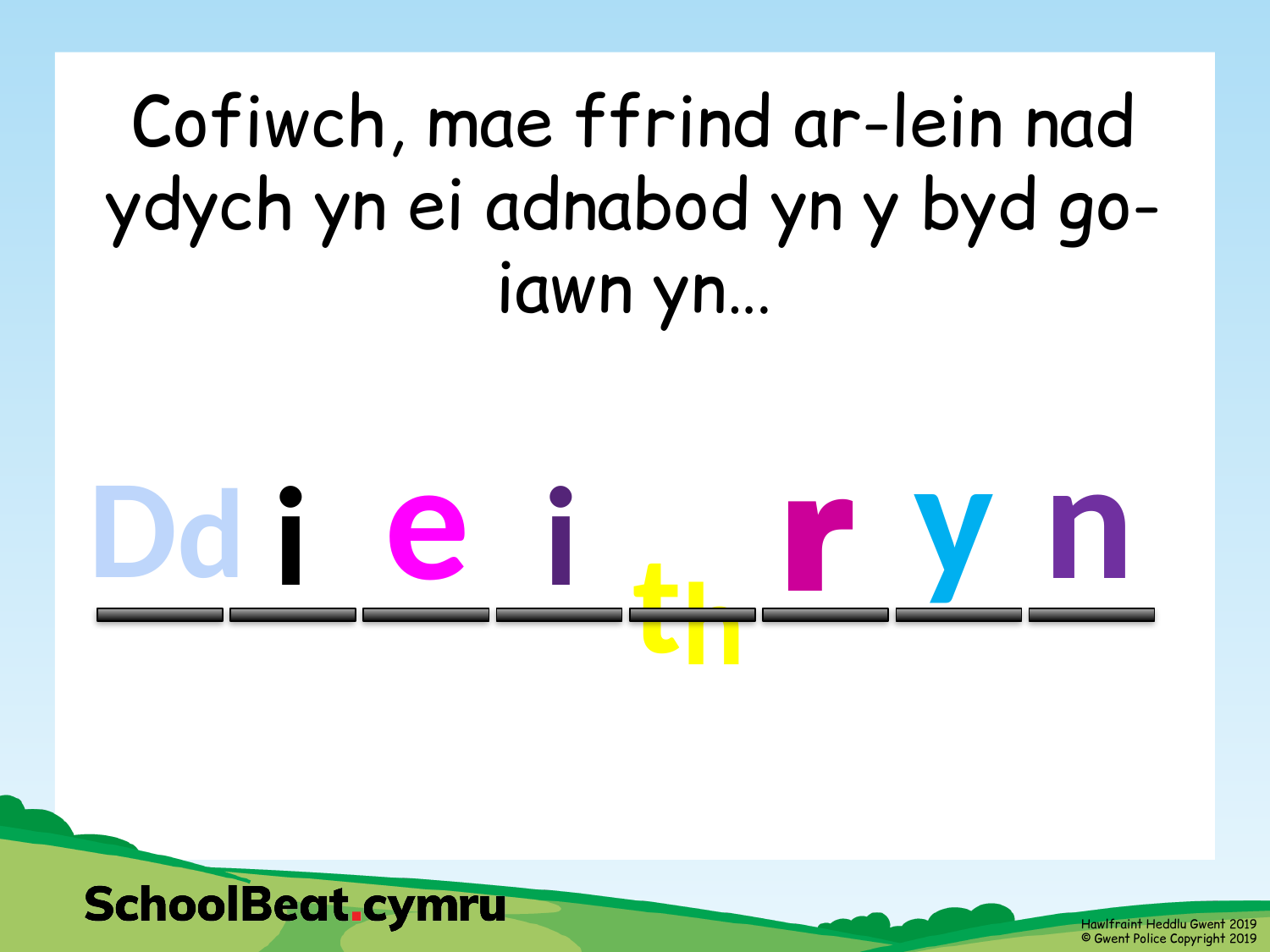

# Cofiwch, mae ffrind ar-lein nad ydych yn ei adnabod yn y byd go-iawn yn…

y

n
e

r
Dd
i
i
th